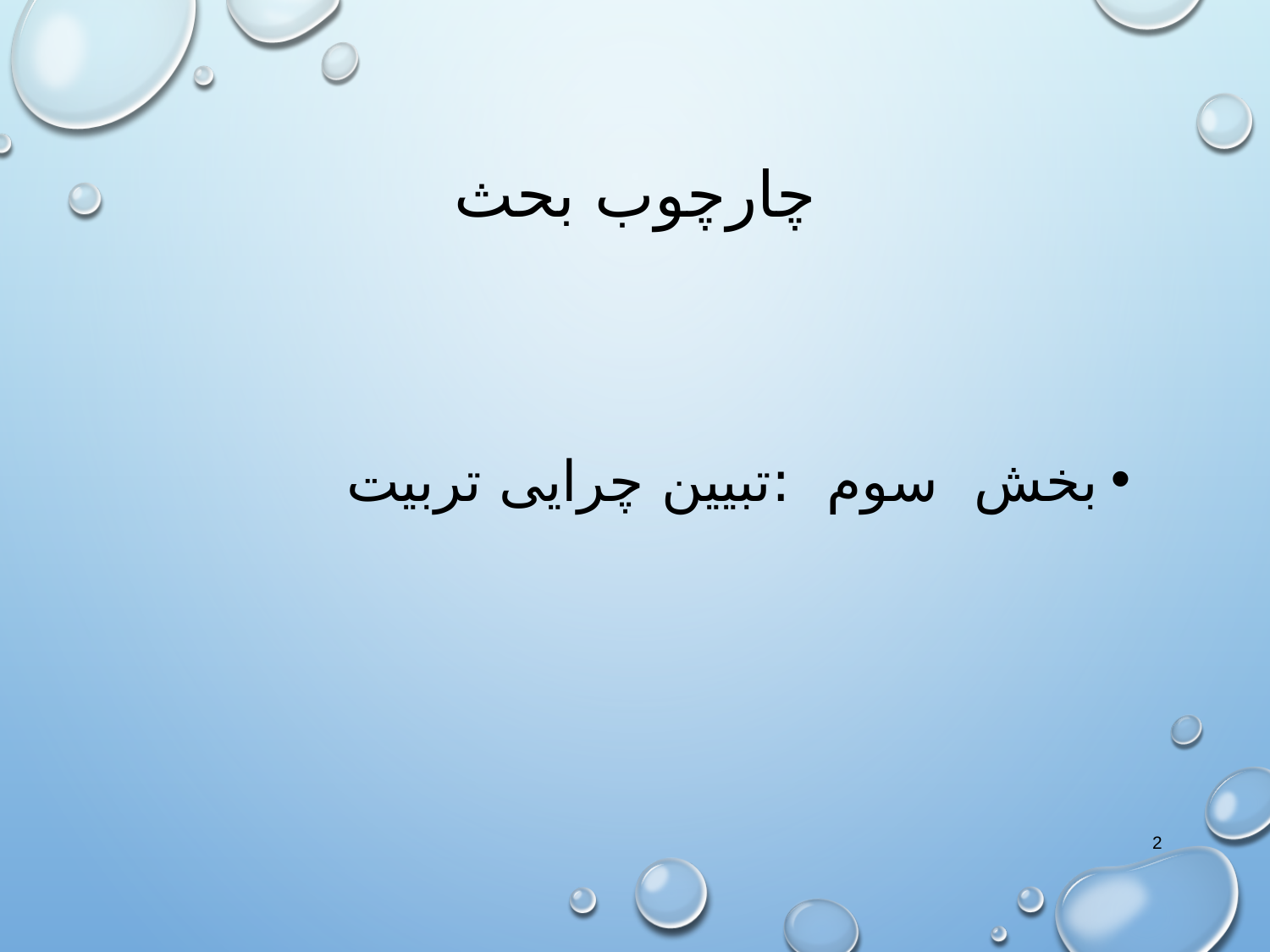

# چارچوب بحث

بخش  سوم  :تبيين چرایی تربيت

2